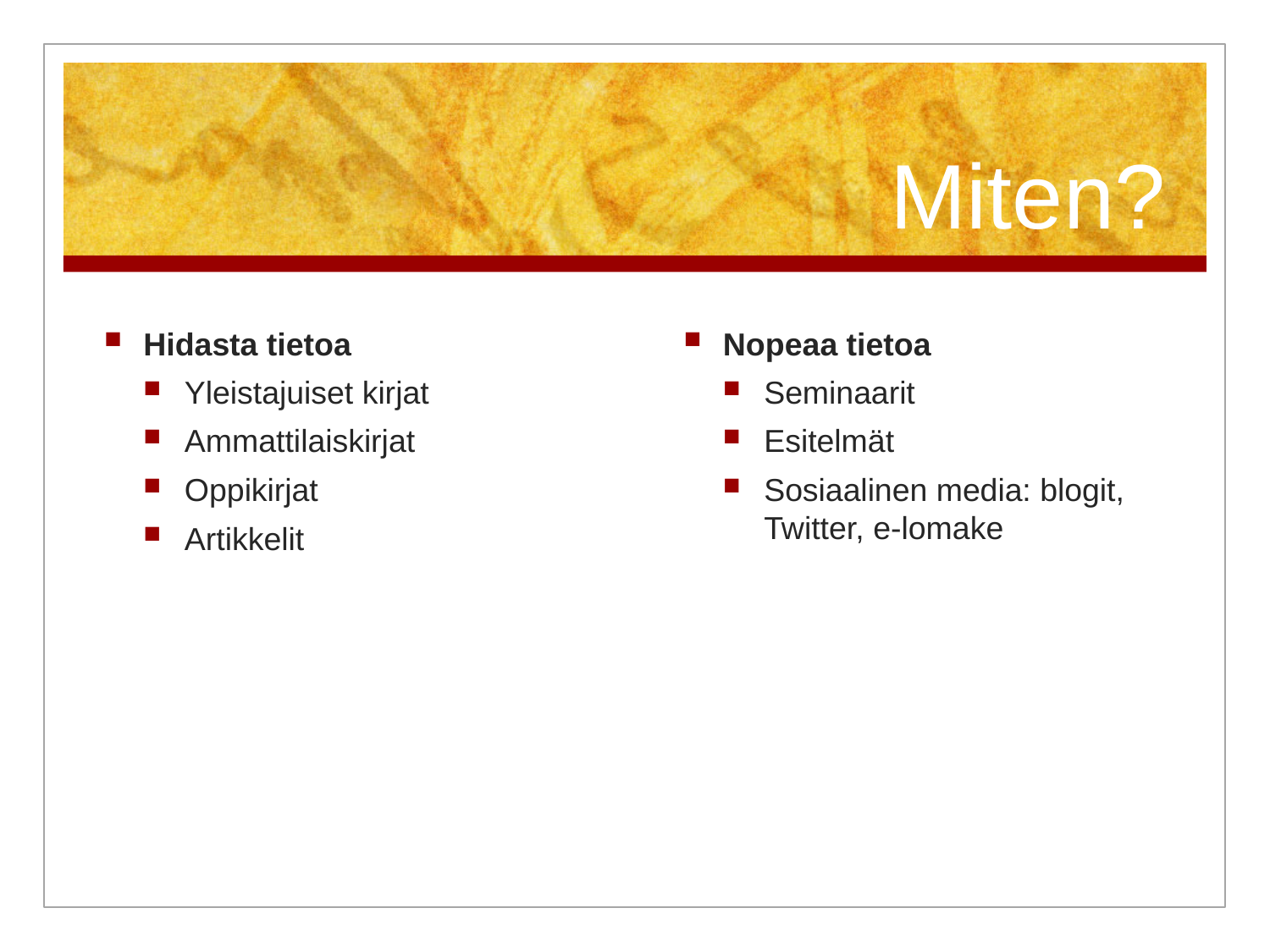

# Miten?
Hidasta tietoa
Yleistajuiset kirjat
Ammattilaiskirjat
Oppikirjat
Artikkelit
Nopeaa tietoa
Seminaarit
Esitelmät
Sosiaalinen media: blogit, Twitter, e-lomake